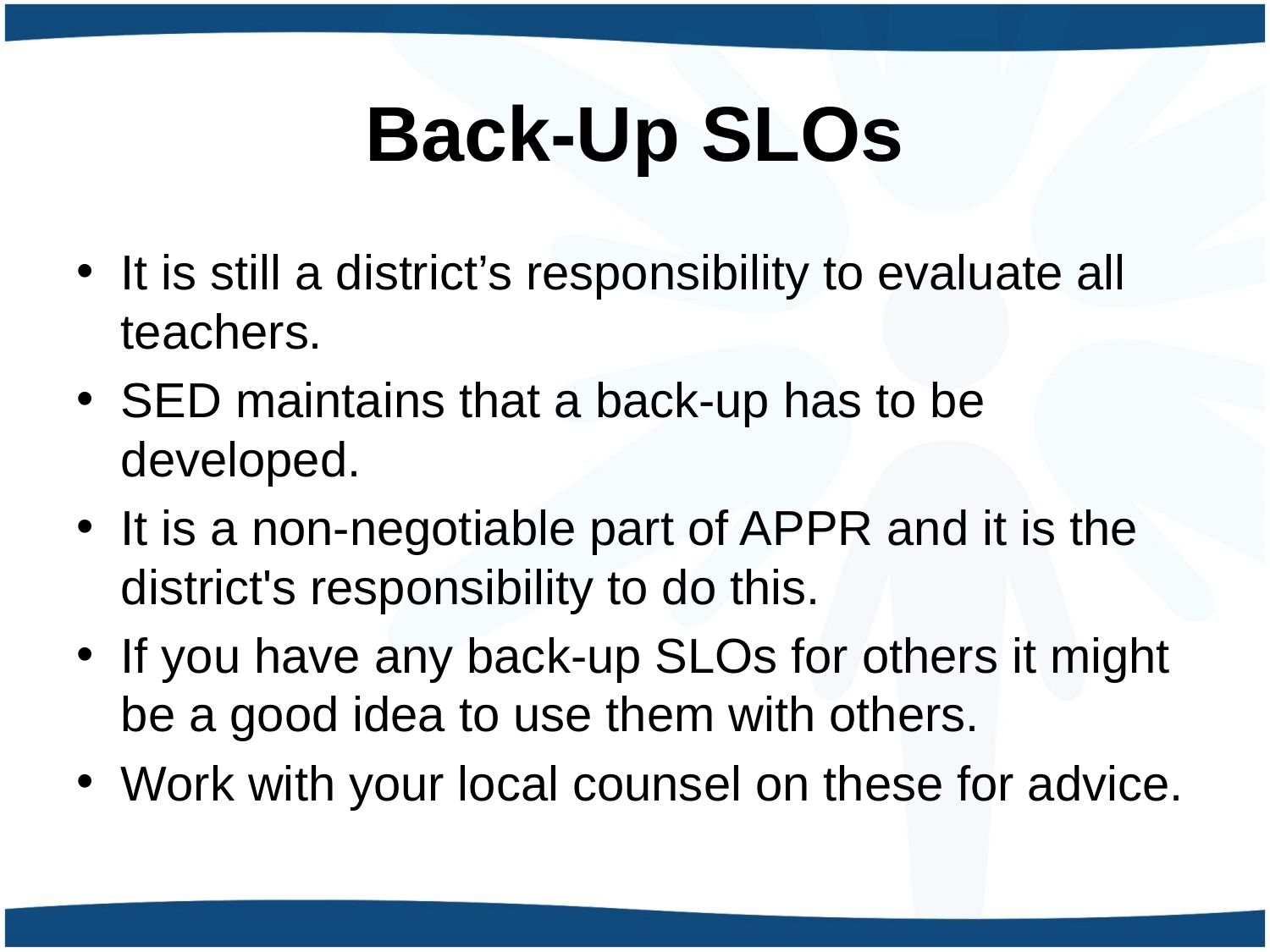

# Back-Up SLOs
It is still a district’s responsibility to evaluate all teachers.
SED maintains that a back-up has to be developed.
It is a non-negotiable part of APPR and it is the district's responsibility to do this.
If you have any back-up SLOs for others it might be a good idea to use them with others.
Work with your local counsel on these for advice.